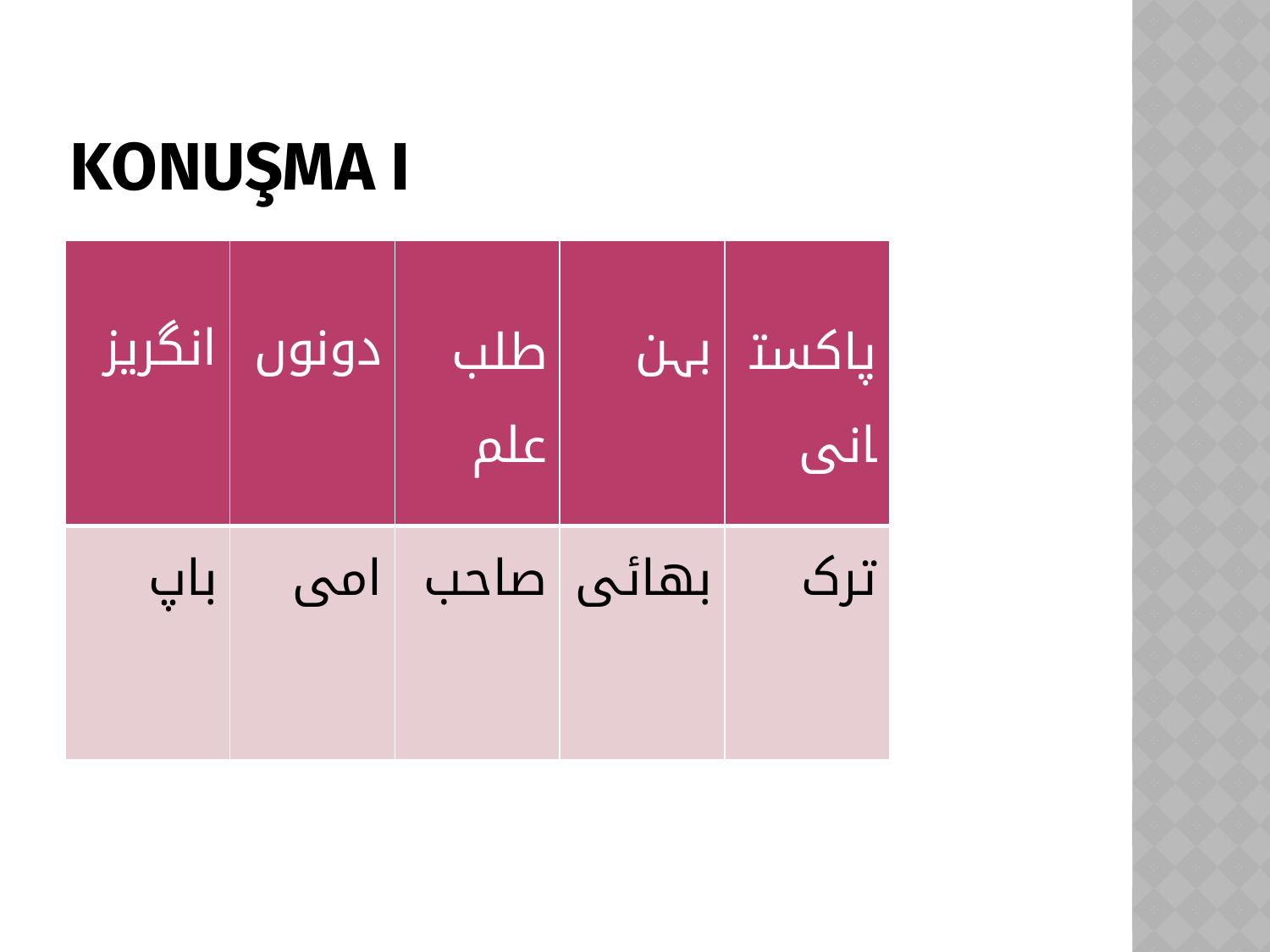

# KONUŞMA I
| انگریز | دونوں | طلب علم | بہن | پاکستانی |
| --- | --- | --- | --- | --- |
| باپ | امی | صاحب | بھائی | ترک |